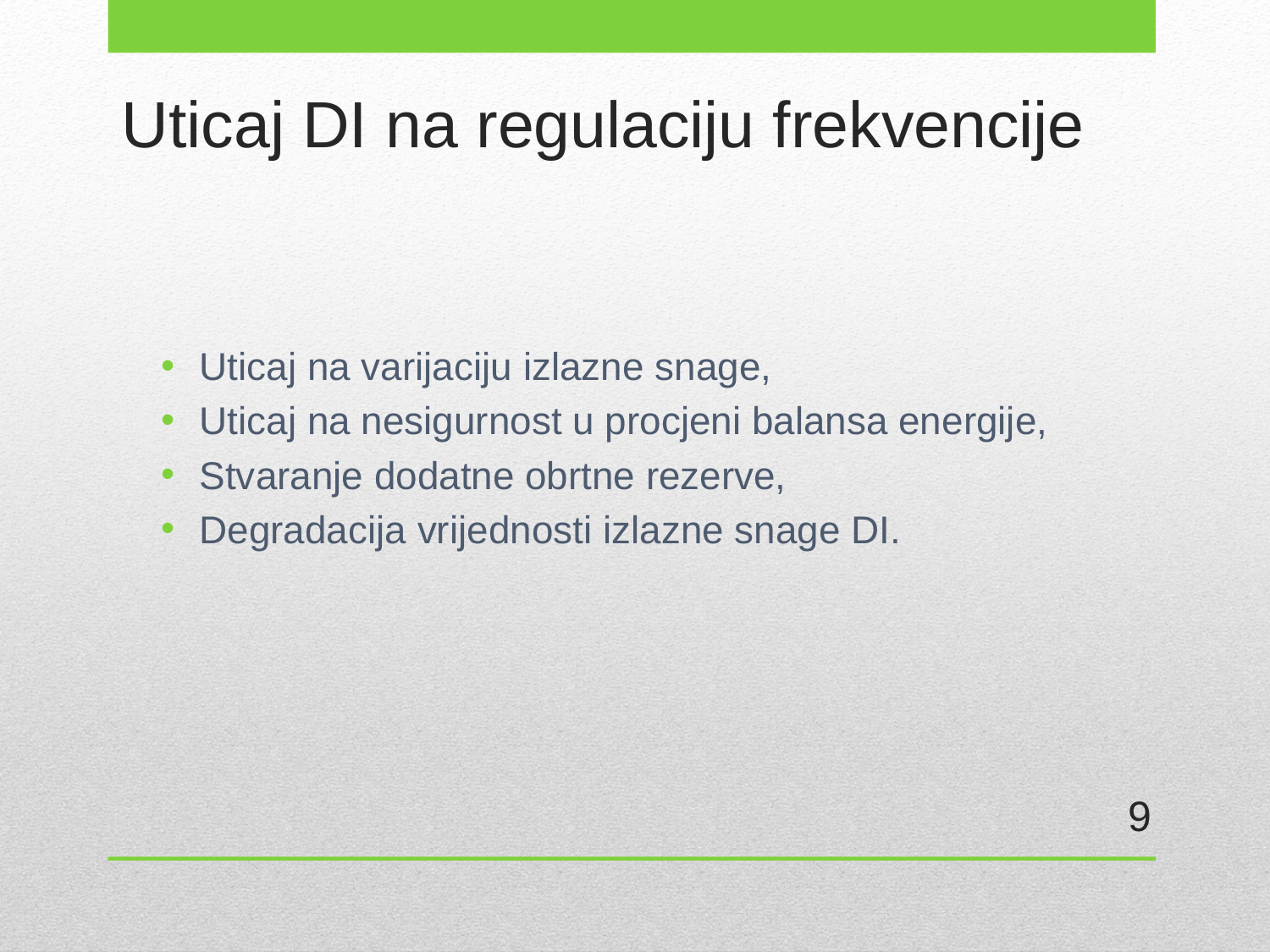

# Uticaj DI na regulaciju frekvencije
Uticaj na varijaciju izlazne snage,
Uticaj na nesigurnost u procjeni balansa energije,
Stvaranje dodatne obrtne rezerve,
Degradacija vrijednosti izlazne snage DI.

9